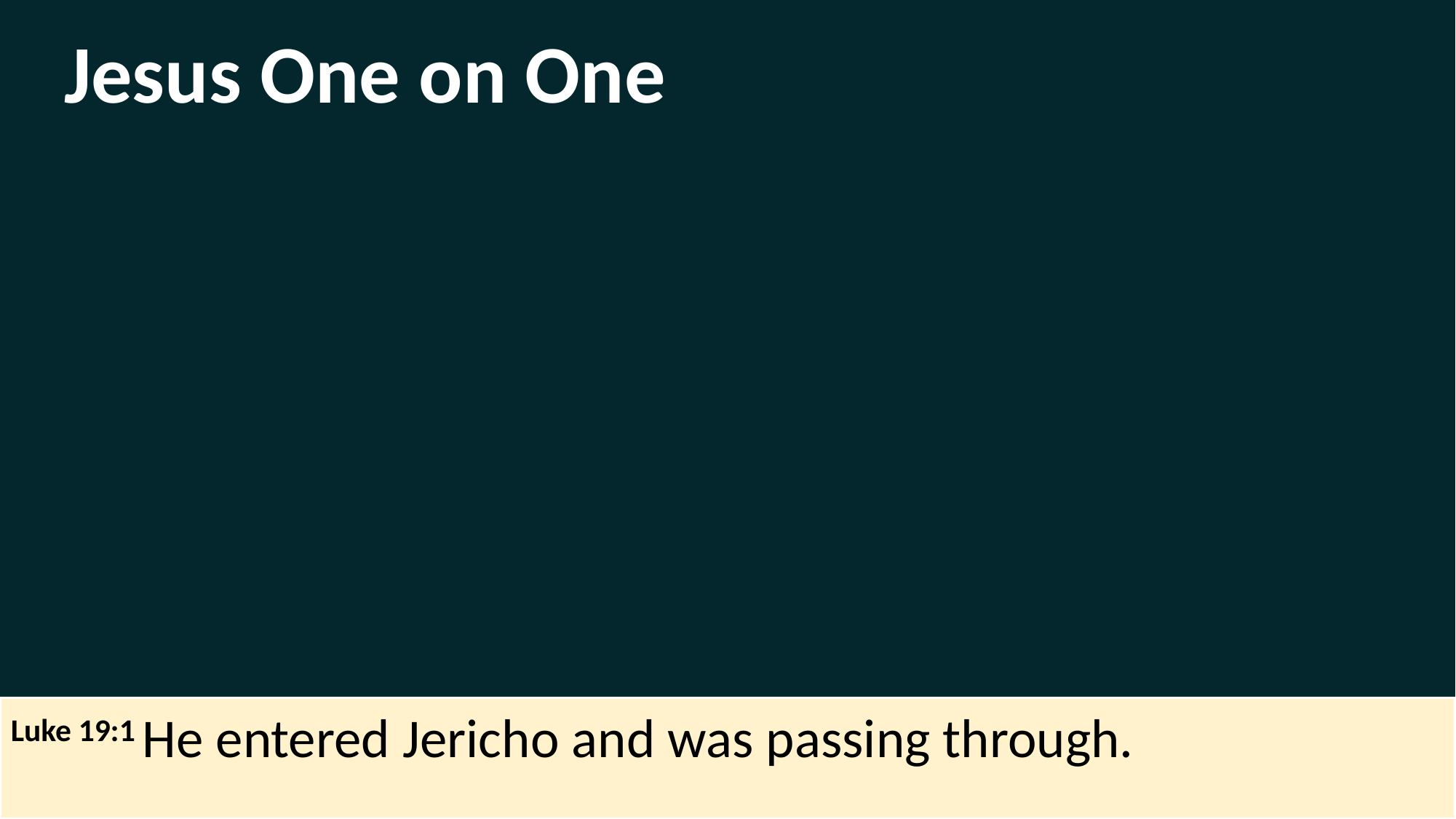

Jesus One on One
Luke 19:1 He entered Jericho and was passing through.